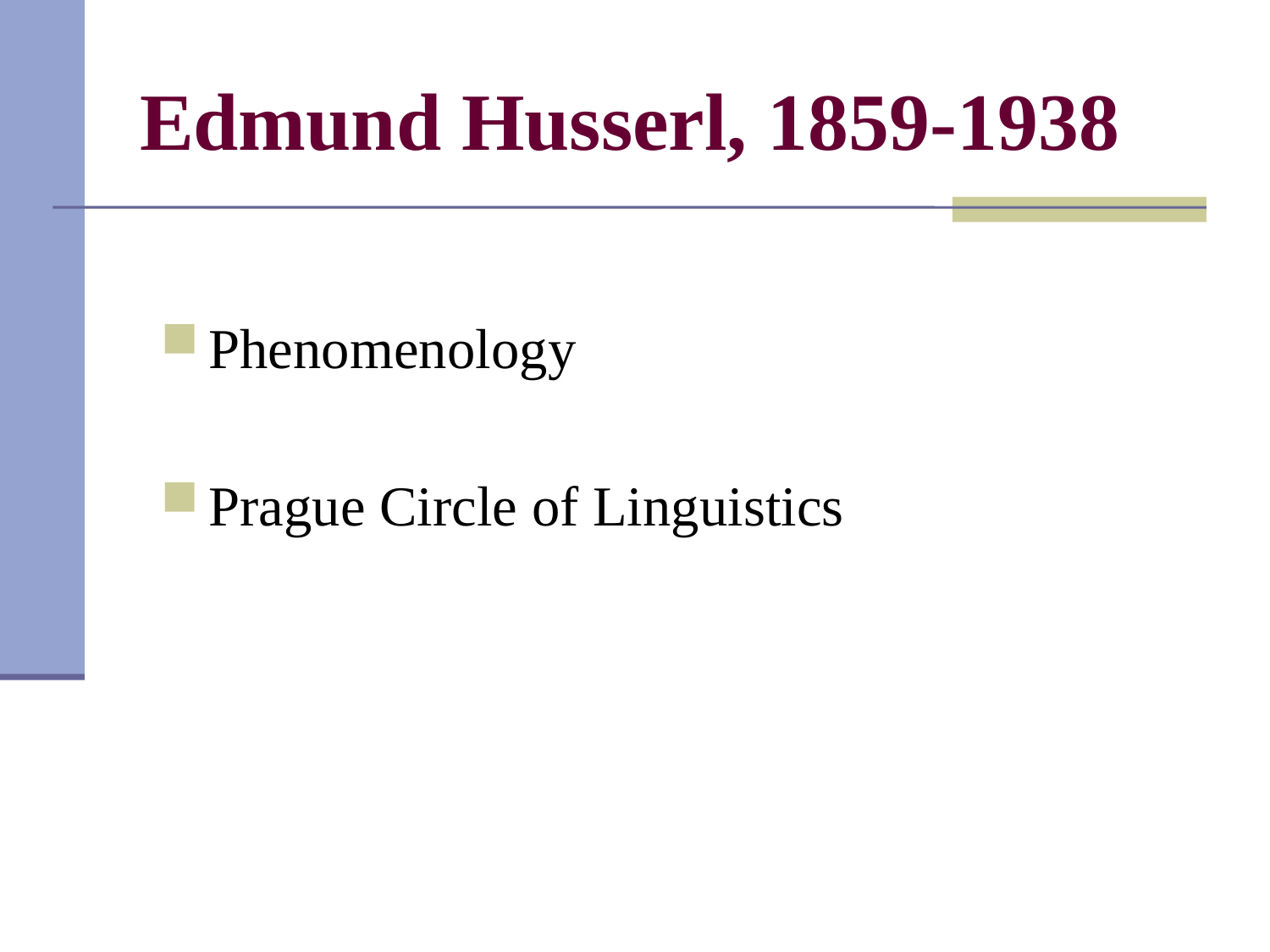

# Edmund Husserl, 1859-1938

Phenomenology

Prague Circle of Linguistics